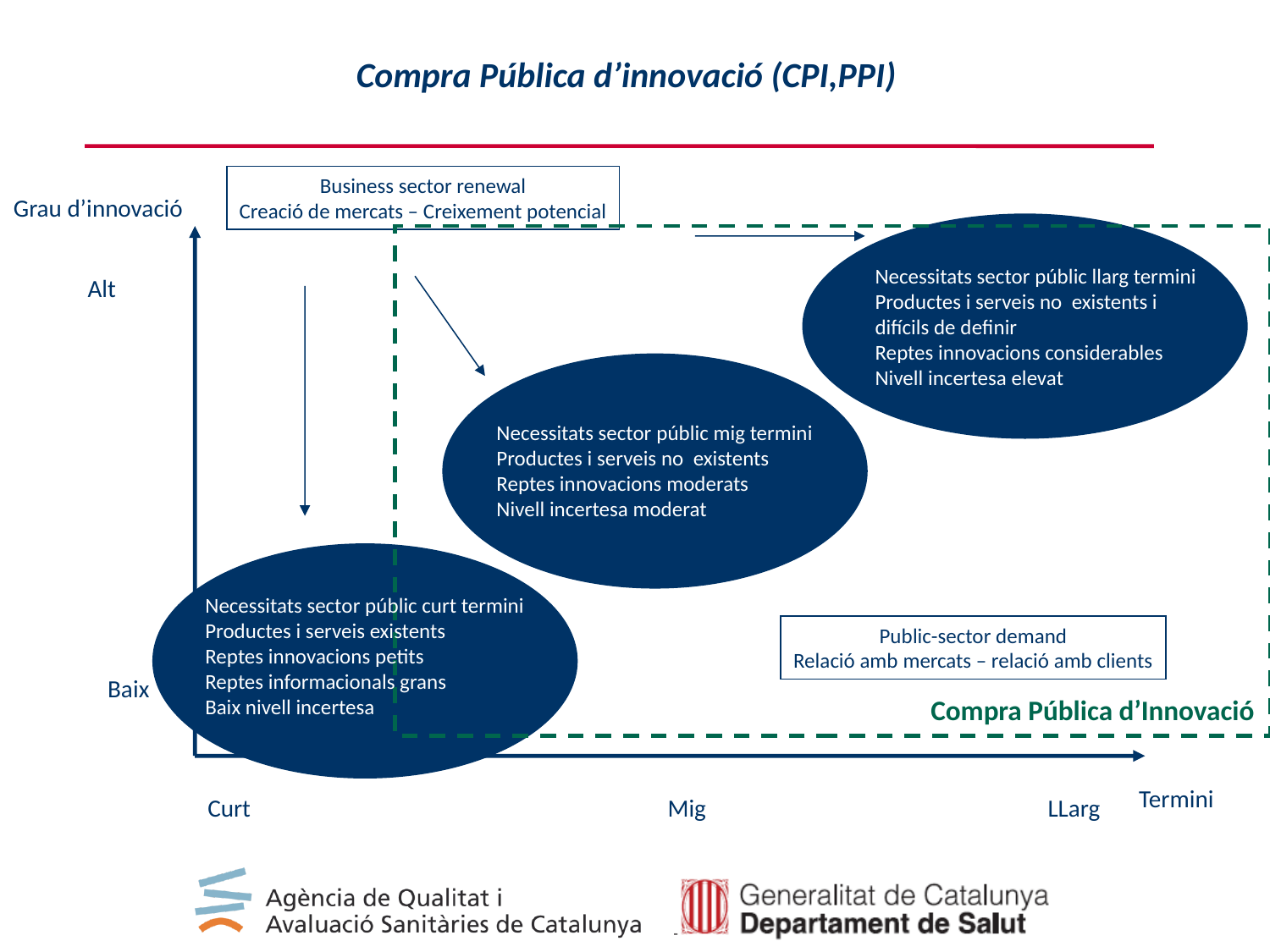

Compra Pública d’innovació (CPI,PPI)

Business sector renewal
Creació de mercats – Creixement potencial
Grau d’innovació

Necessitats sector públic llarg termini
Productes i serveis no  existents i
difícils de definir
Reptes innovacions considerables
Nivell incertesa elevat
Alt

Necessitats sector públic mig termini
Productes i serveis no  existents
Reptes innovacions moderats
Nivell incertesa moderat

Necessitats sector públic curt termini
Productes i serveis existents
Reptes innovacions petits
Reptes informacionals grans
Baix nivell incertesa
Public-sector demand
Relació amb mercats – relació amb clients
Baix
Compra Pública d’Innovació

Termini
Curt
Mig
LLarg